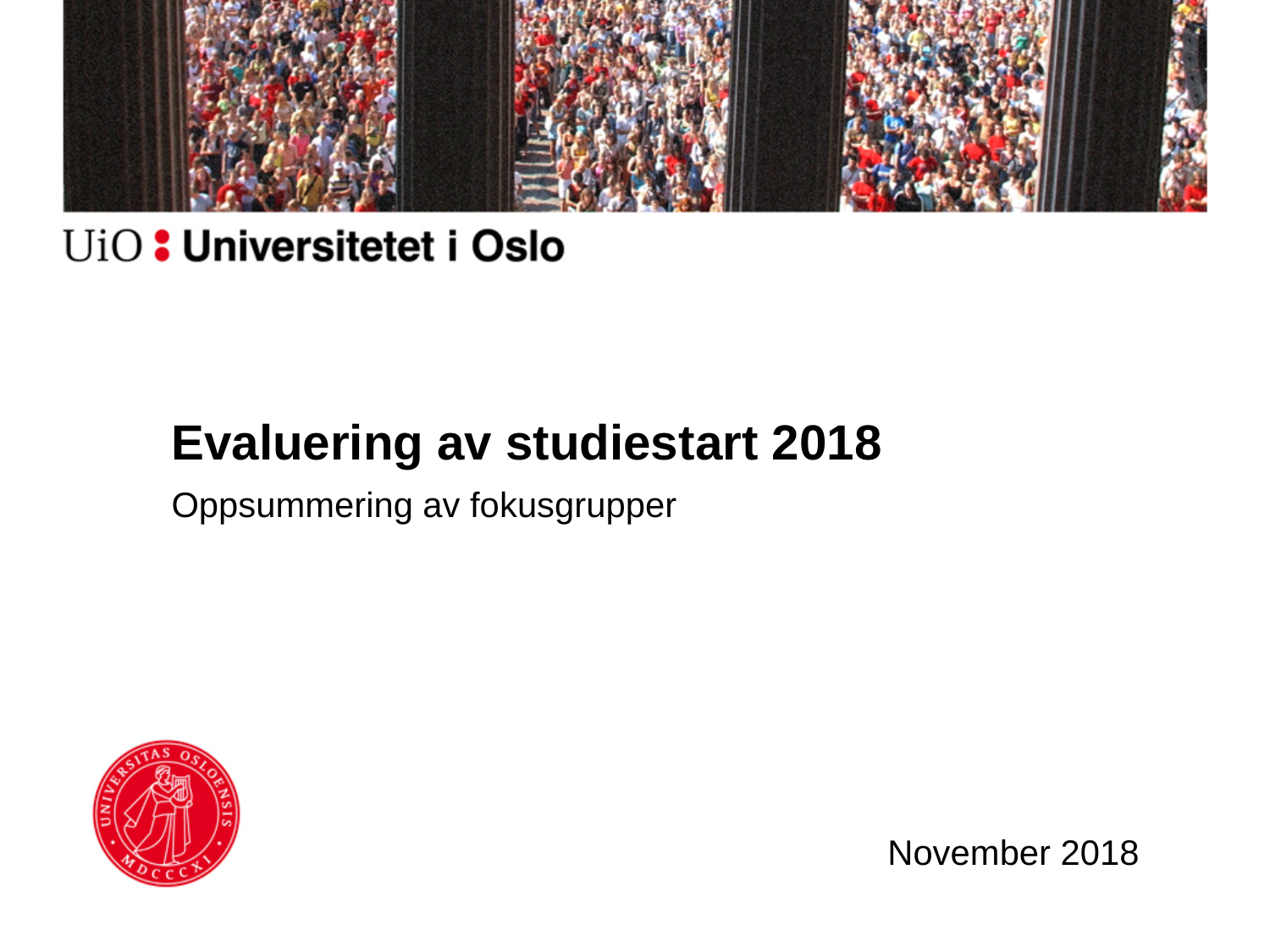

# Evaluering av studiestart 2018
Oppsummering av fokusgrupper
November 2018